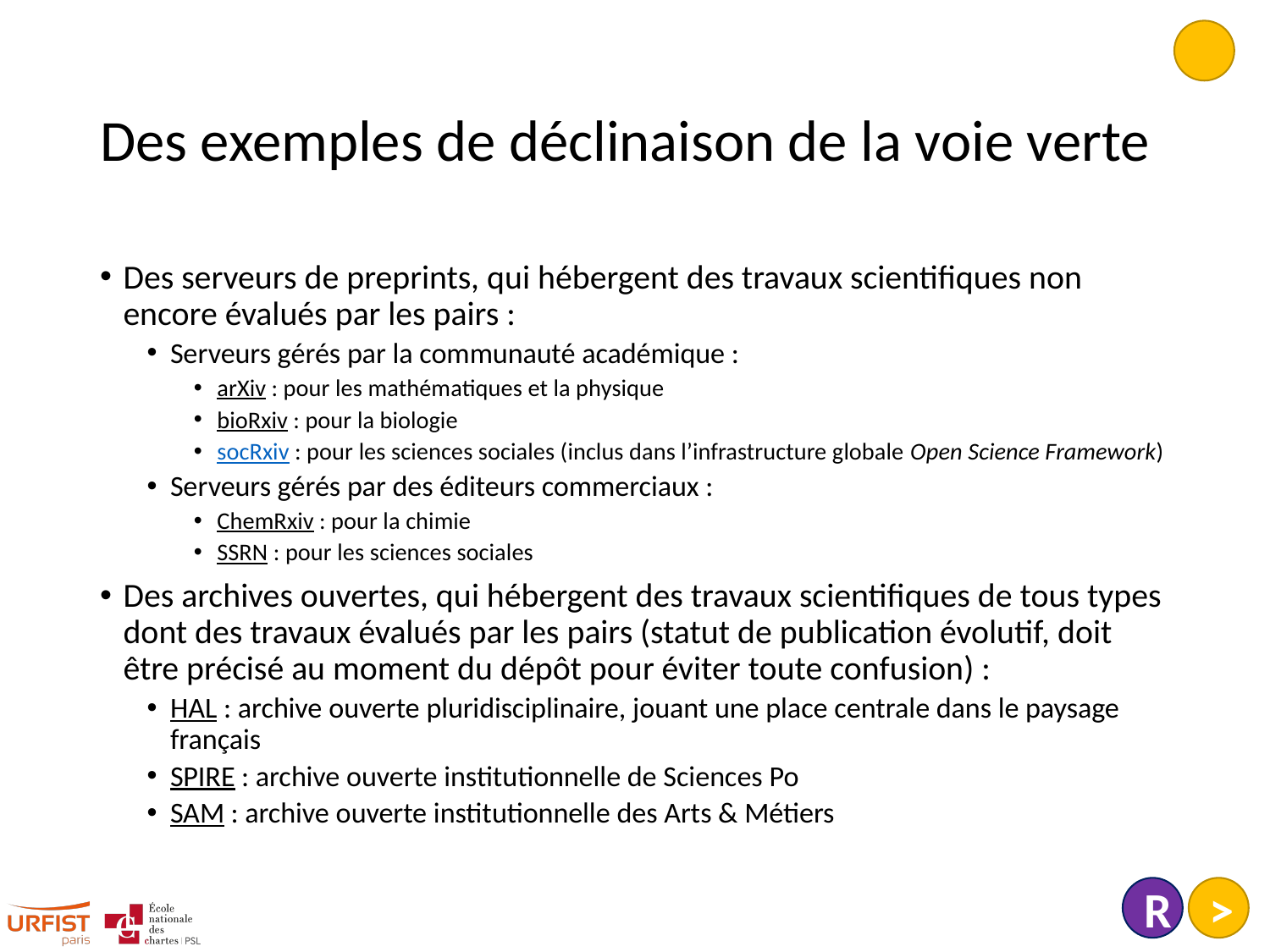

# Des exemples de déclinaison de la voie verte
Des serveurs de preprints, qui hébergent des travaux scientifiques non encore évalués par les pairs :
Serveurs gérés par la communauté académique :
arXiv : pour les mathématiques et la physique
bioRxiv : pour la biologie
socRxiv : pour les sciences sociales (inclus dans l’infrastructure globale Open Science Framework)
Serveurs gérés par des éditeurs commerciaux :
ChemRxiv : pour la chimie
SSRN : pour les sciences sociales
Des archives ouvertes, qui hébergent des travaux scientifiques de tous types dont des travaux évalués par les pairs (statut de publication évolutif, doit être précisé au moment du dépôt pour éviter toute confusion) :
HAL : archive ouverte pluridisciplinaire, jouant une place centrale dans le paysage français
SPIRE : archive ouverte institutionnelle de Sciences Po
SAM : archive ouverte institutionnelle des Arts & Métiers

R
>